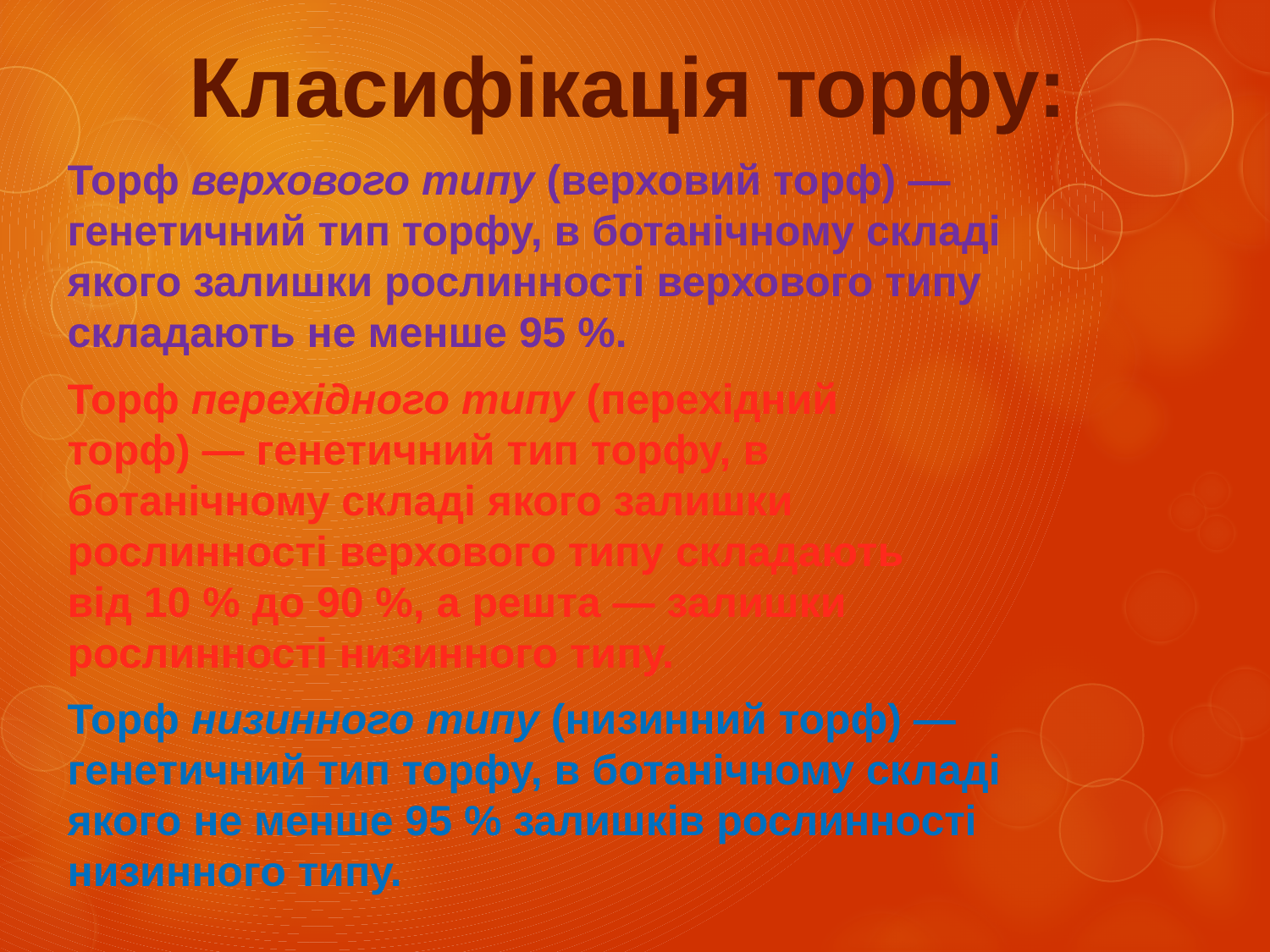

Класифікація торфу:

Торф верхового типу (верховий торф) — генетичний тип торфу, в ботанічному складі якого залишки рослинності верхового типу складають не менше 95 %.
Торф перехідного типу (перехідний торф) — генетичний тип торфу, в ботанічному складі якого залишки рослинності верхового типу складають від 10 % до 90 %, а решта — залишки рослинності низинного типу.
Торф низинного типу (низинний торф) — генетичний тип торфу, в ботанічному складі якого не менше 95 % залишків рослинності низинного типу.